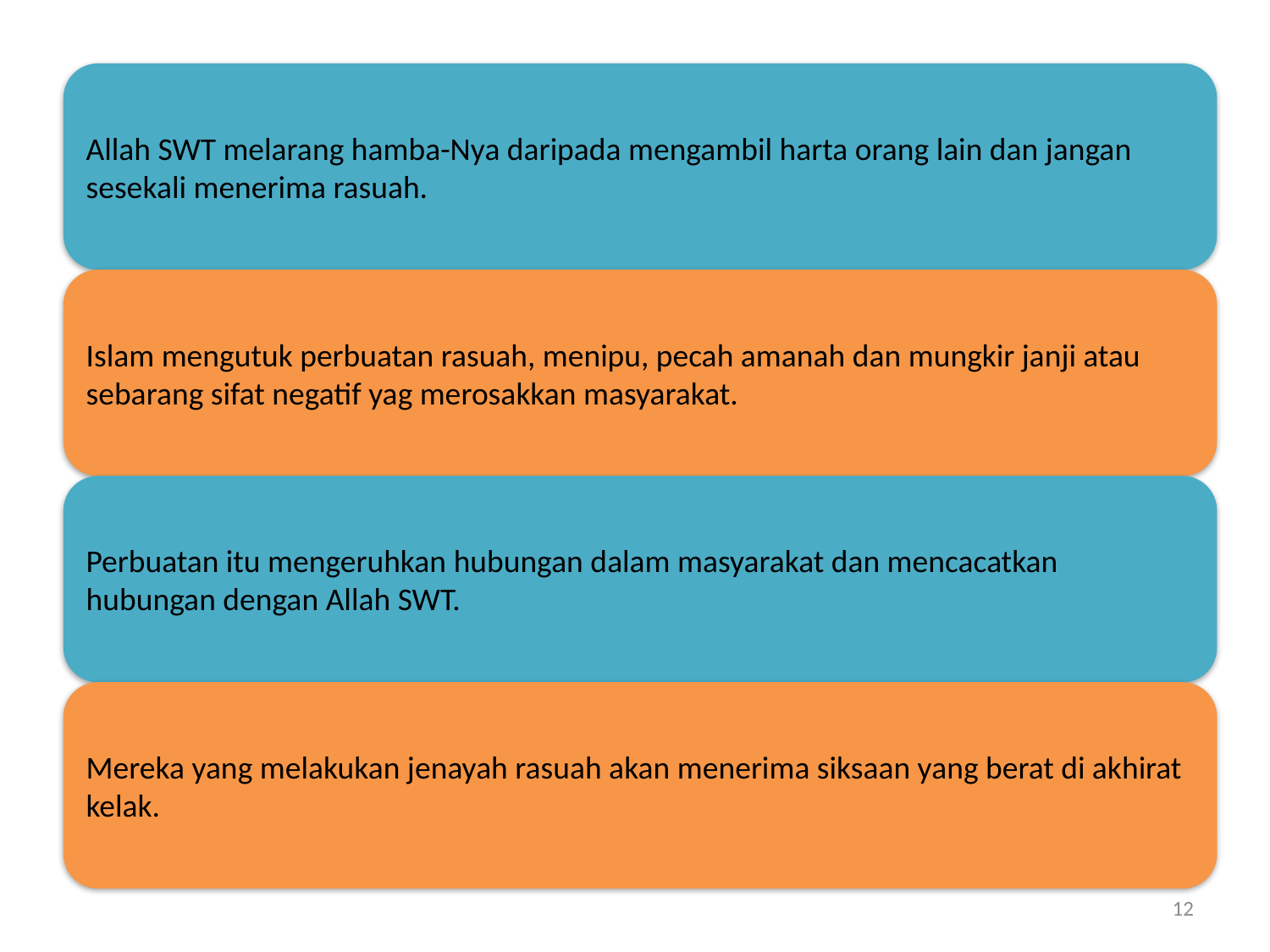

Allah SWT melarang hamba-Nya daripada mengambil harta orang lain dan jangan sesekali menerima rasuah.
Islam mengutuk perbuatan rasuah, menipu, pecah amanah dan mungkir janji atau sebarang sifat negatif yag merosakkan masyarakat.
Perbuatan itu mengeruhkan hubungan dalam masyarakat dan mencacatkan hubungan dengan Allah SWT.
Mereka yang melakukan jenayah rasuah akan menerima siksaan yang berat di akhirat kelak.
12